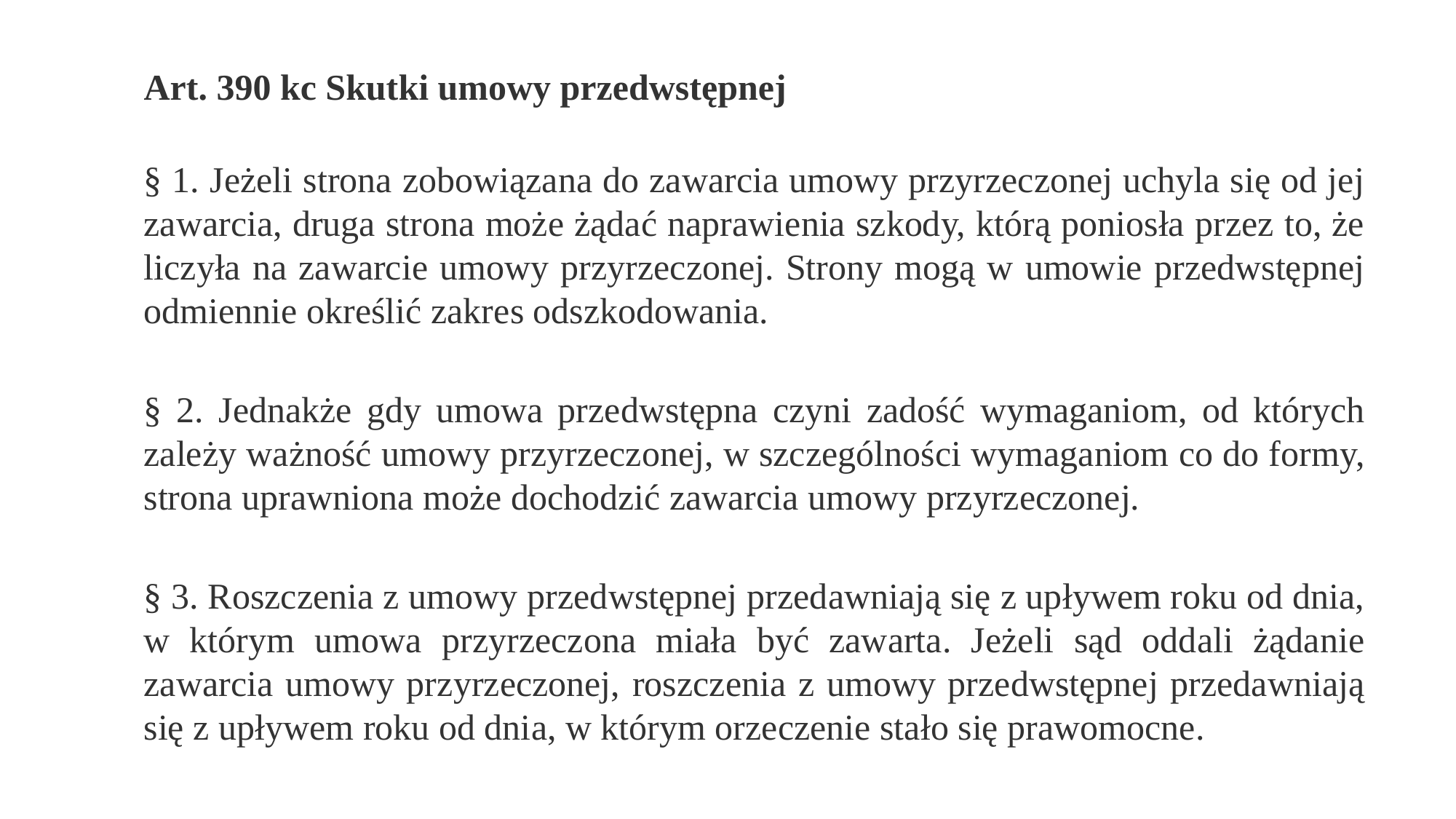

Art. 390 kc Skutki umowy przedwstępnej

§ 1. Jeżeli strona zobowiązana do zawarcia umowy przyrzeczonej uchyla się od jej zawarcia, druga strona może żądać naprawienia szkody, którą poniosła przez to, że liczyła na zawarcie umowy przyrzeczonej. Strony mogą w umowie przedwstępnej odmiennie określić zakres odszkodowania.

§ 2. Jednakże gdy umowa przedwstępna czyni zadość wymaganiom, od których zależy ważność umowy przyrzeczonej, w szczególności wymaganiom co do formy, strona uprawniona może dochodzić zawarcia umowy przyrzeczonej.

§ 3. Roszczenia z umowy przedwstępnej przedawniają się z upływem roku od dnia, w którym umowa przyrzeczona miała być zawarta. Jeżeli sąd oddali żądanie zawarcia umowy przyrzeczonej, roszczenia z umowy przedwstępnej przedawniają się z upływem roku od dnia, w którym orzeczenie stało się prawomocne.